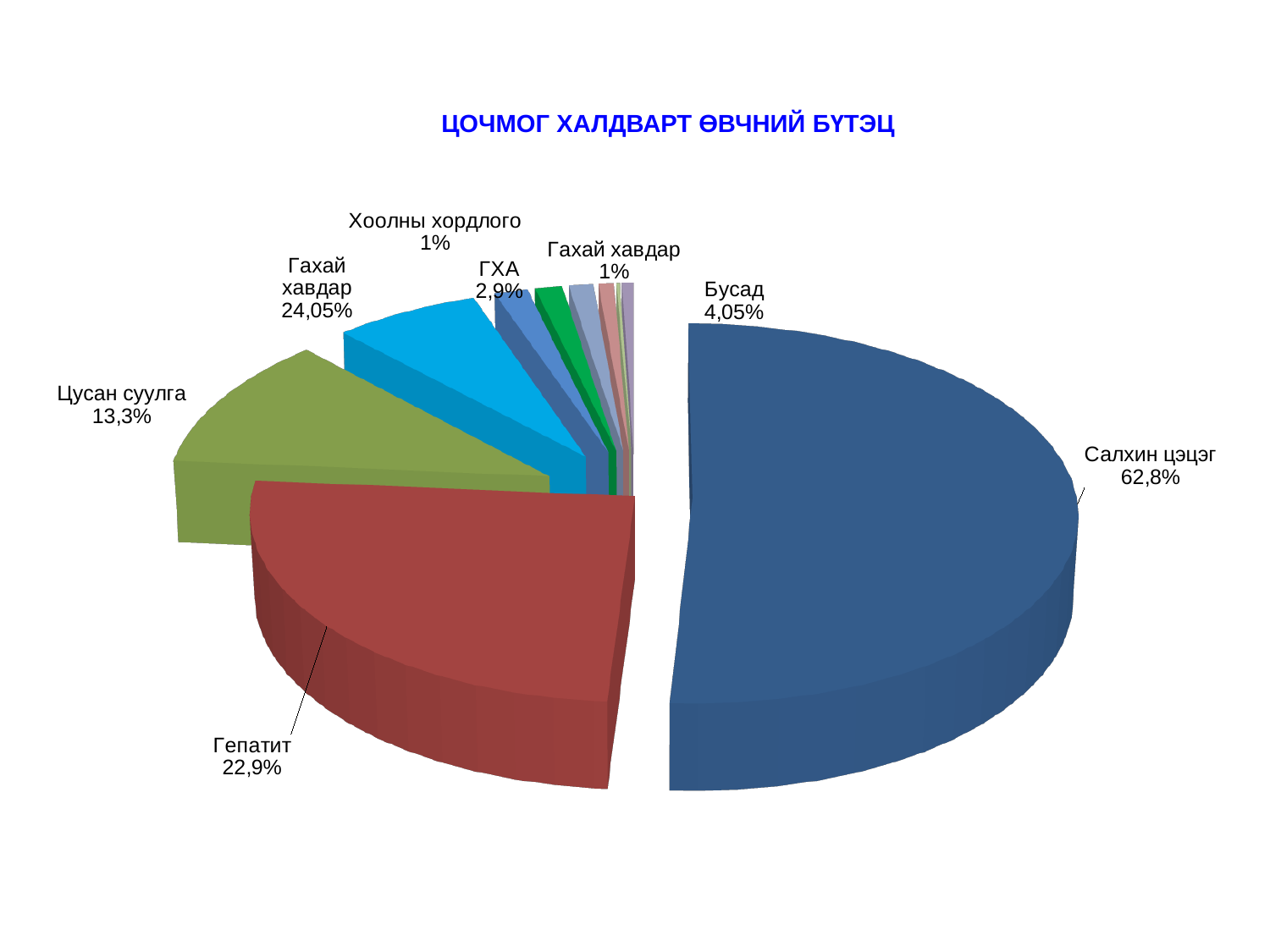

# ЦОЧМОГ ХАЛДВАРТ ӨВЧНИЙ БҮТЭЦ

[unsupported chart]